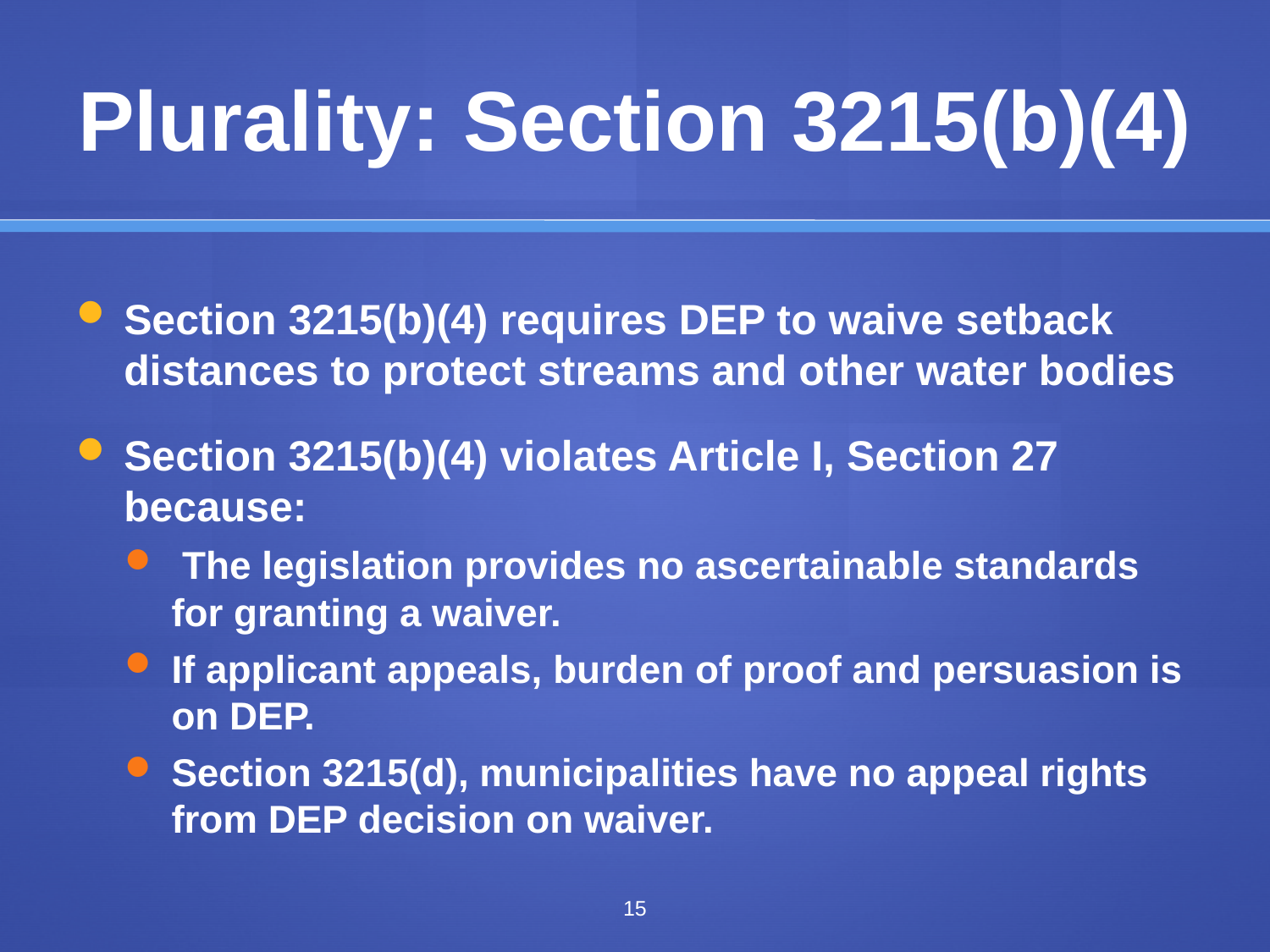

# Plurality: Section 3215(b)(4)
Section 3215(b)(4) requires DEP to waive setback distances to protect streams and other water bodies
Section 3215(b)(4) violates Article I, Section 27 because:
 The legislation provides no ascertainable standards for granting a waiver.
If applicant appeals, burden of proof and persuasion is on DEP.
Section 3215(d), municipalities have no appeal rights from DEP decision on waiver.

15